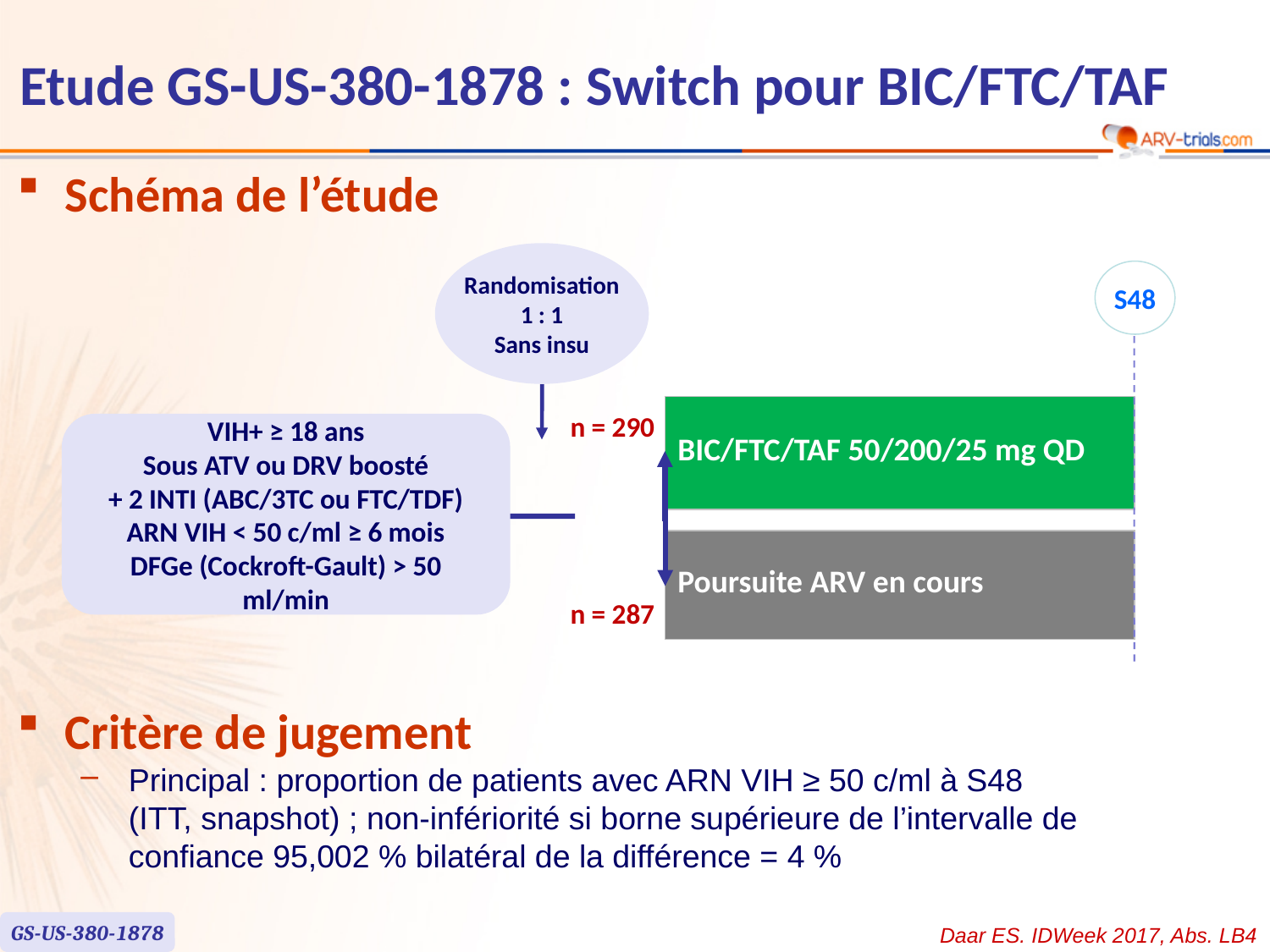

# Etude GS-US-380-1878 : Switch pour BIC/FTC/TAF
Schéma de l’étude
Randomisation
1 : 1
Sans insu
S48

| BIC/FTC/TAF 50/200/25 mg QD |
| --- |
n = 290
VIH+ ≥ 18 ans
Sous ATV ou DRV boosté
+ 2 INTI (ABC/3TC ou FTC/TDF)
ARN VIH < 50 c/ml ≥ 6 mois
DFGe (Cockroft-Gault) > 50 ml/min

| Poursuite ARV en cours |
| --- |
n = 287
Critère de jugement
Principal : proportion de patients avec ARN VIH ≥ 50 c/ml à S48
(ITT, snapshot) ; non-infériorité si borne supérieure de l’intervalle de confiance 95,002 % bilatéral de la différence = 4 %
GS-US-380-1878
Daar ES. IDWeek 2017, Abs. LB4